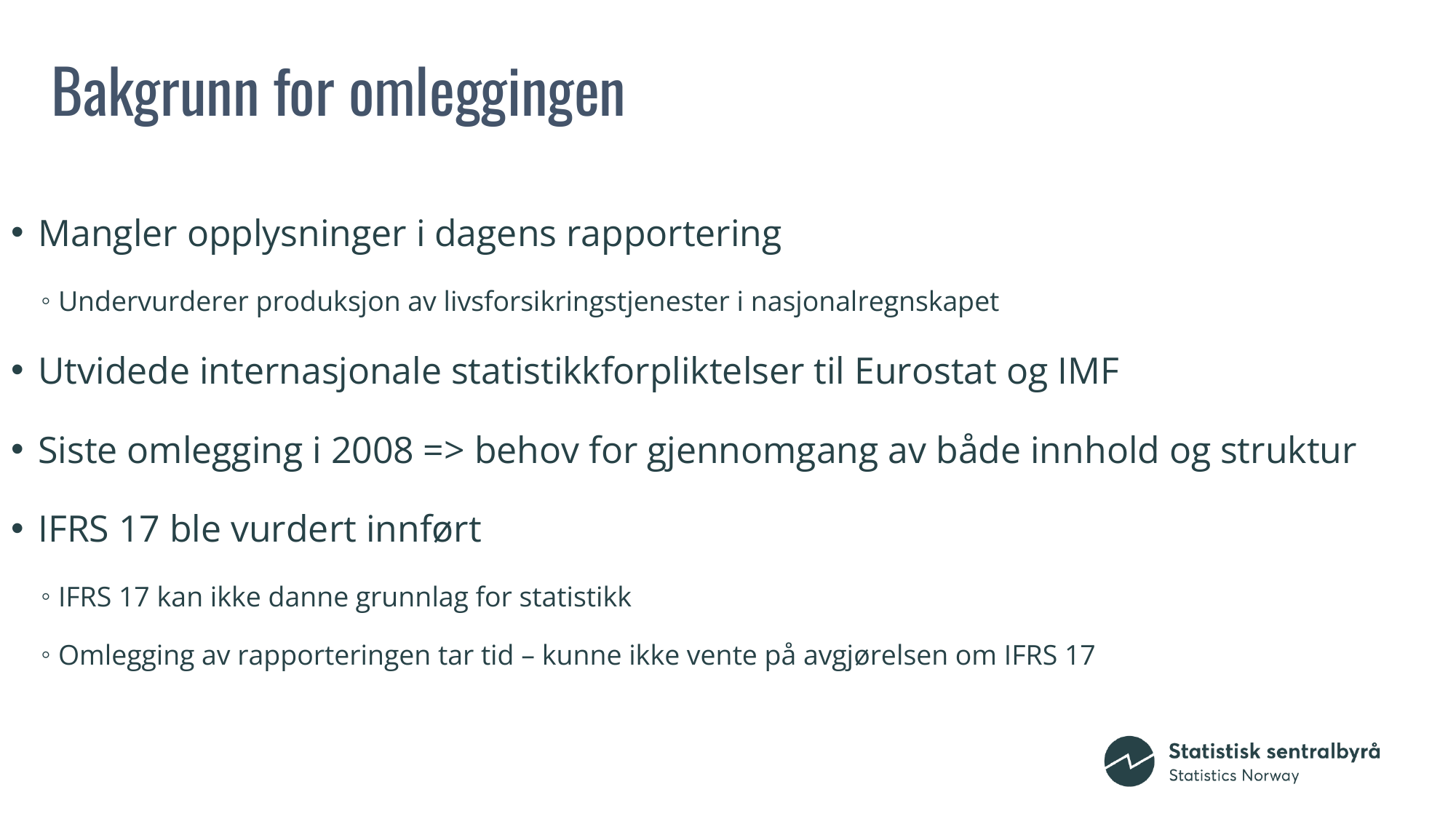

# Bakgrunn for omleggingen
Mangler opplysninger i dagens rapportering
Undervurderer produksjon av livsforsikringstjenester i nasjonalregnskapet
Utvidede internasjonale statistikkforpliktelser til Eurostat og IMF
Siste omlegging i 2008 => behov for gjennomgang av både innhold og struktur
IFRS 17 ble vurdert innført
IFRS 17 kan ikke danne grunnlag for statistikk
Omlegging av rapporteringen tar tid – kunne ikke vente på avgjørelsen om IFRS 17